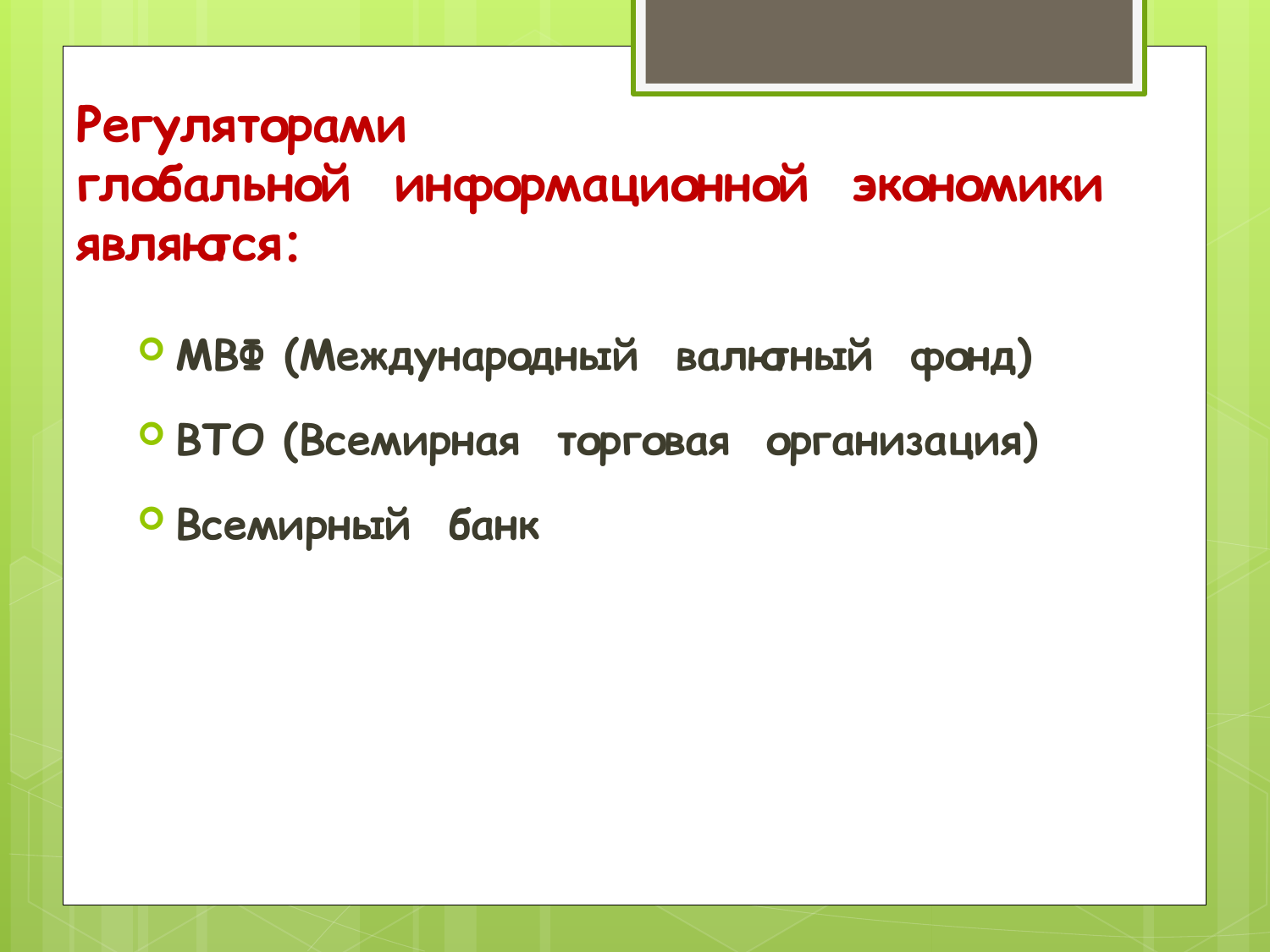

# Регуляторами глобальной  информационной  экономики  являются:
МВФ (Международный  валютный  фонд)
ВТО (Всемирная  торговая  организация)
Всемирный  банк